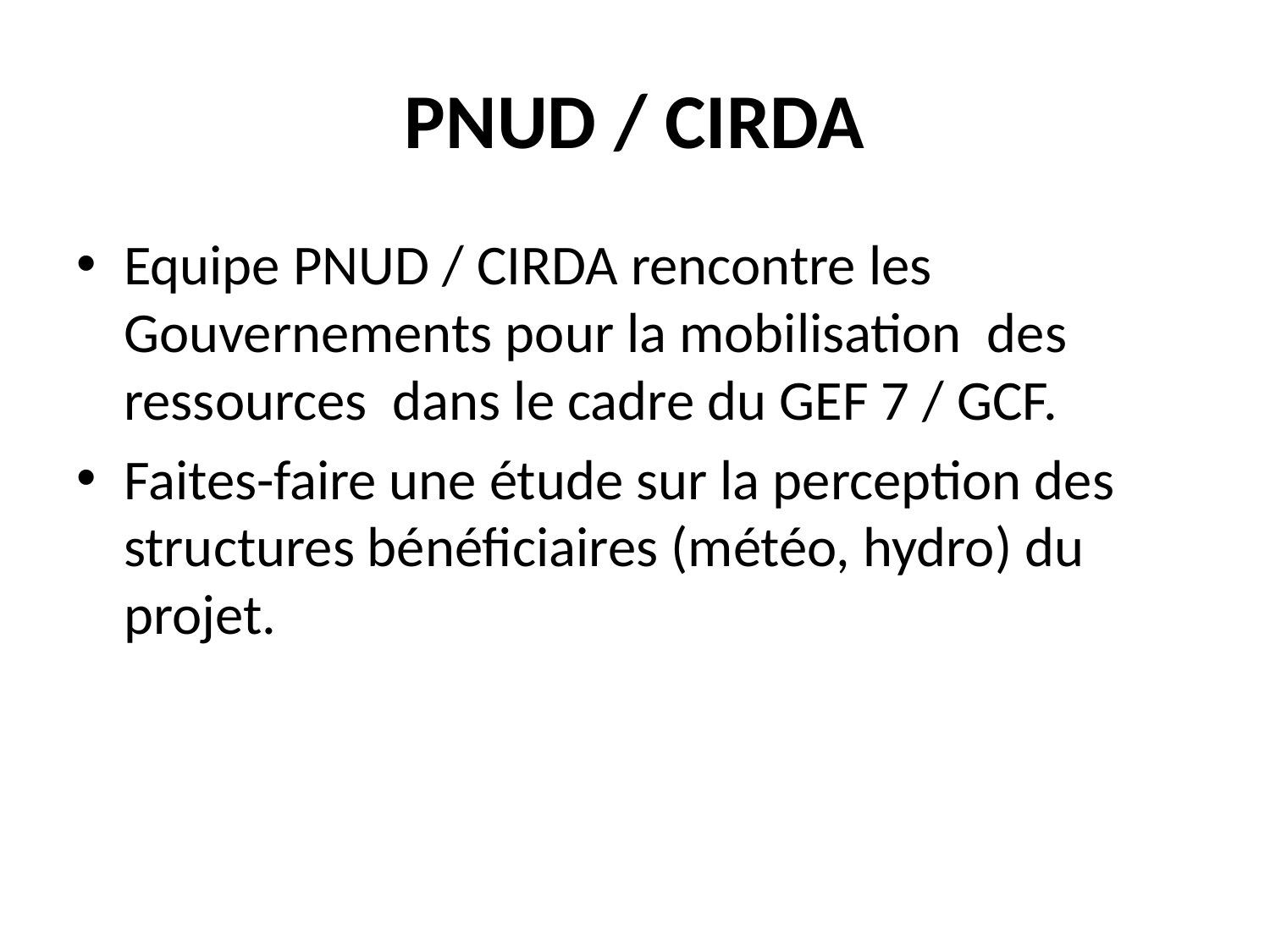

# PNUD / CIRDA
Equipe PNUD / CIRDA rencontre les Gouvernements pour la mobilisation  des ressources  dans le cadre du GEF 7 / GCF.
Faites-faire une étude sur la perception des structures bénéficiaires (météo, hydro) du projet.